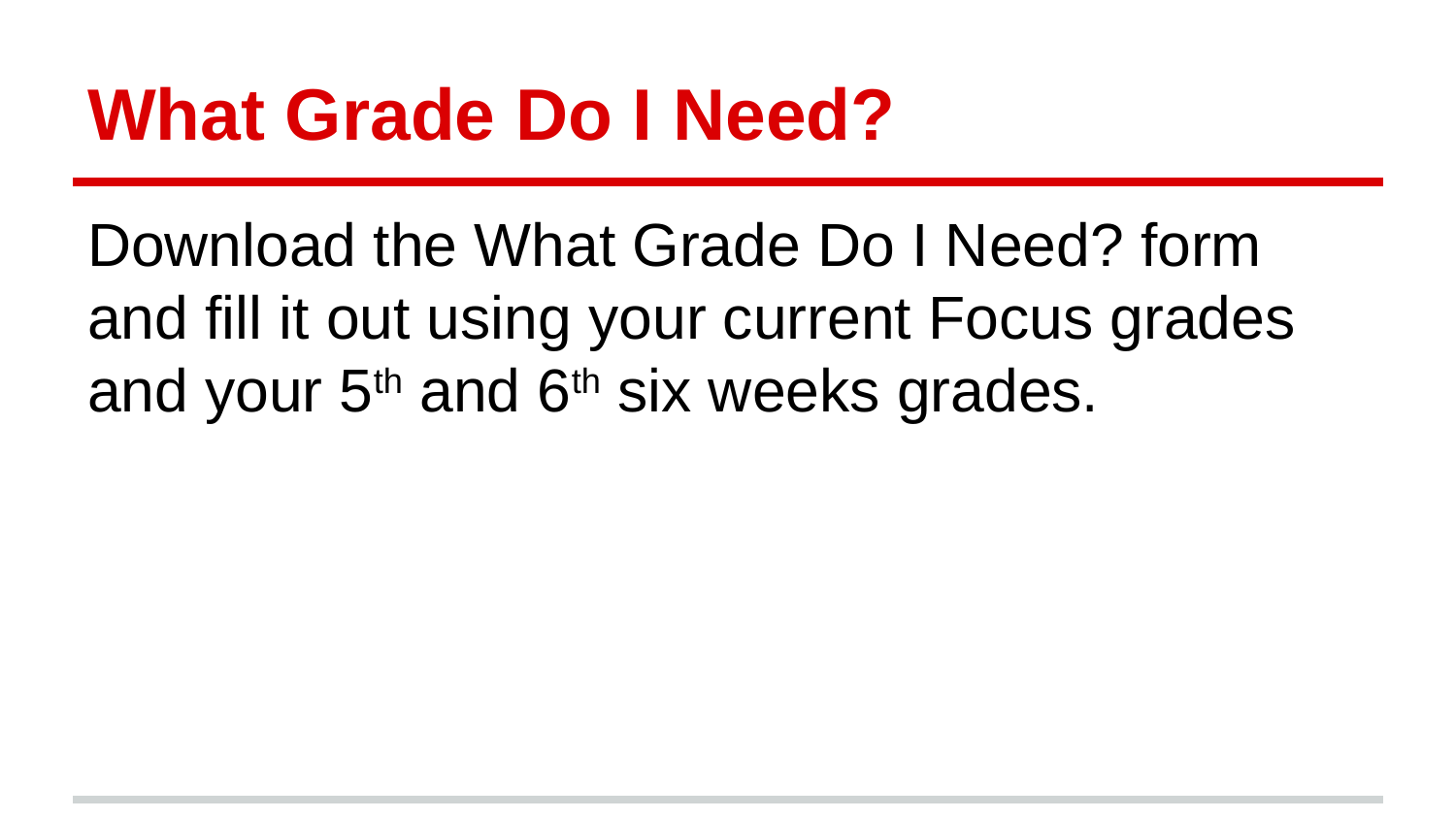

# What Grade Do I Need?
Download the What Grade Do I Need? form and fill it out using your current Focus grades and your 5th and 6th six weeks grades.